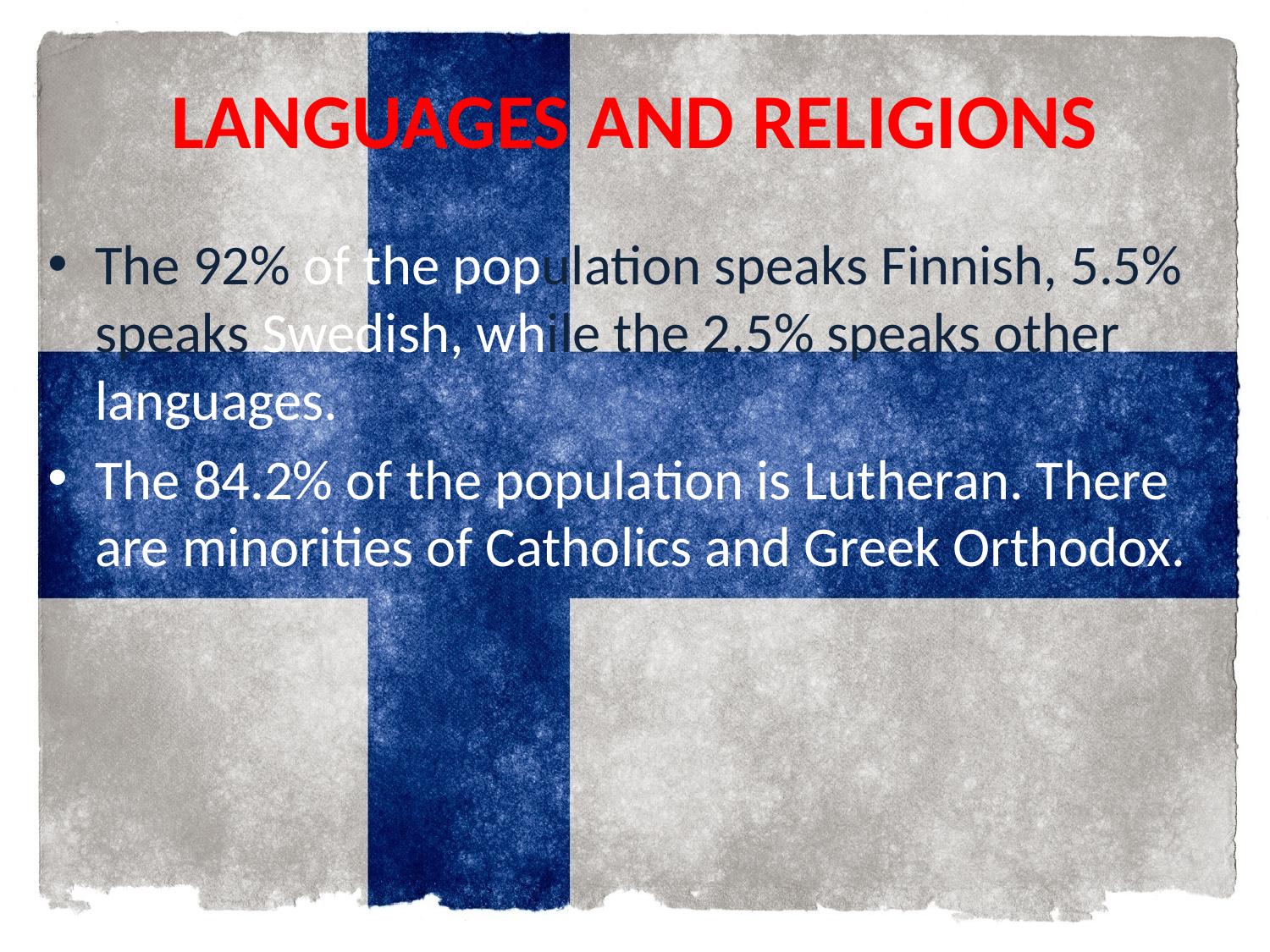

# LANGUAGES AND RELIGIONS
The 92% of the population speaks Finnish, 5.5% speaks Swedish, while the 2.5% speaks other languages.
The 84.2% of the population is Lutheran. There are minorities of Catholics and Greek Orthodox.